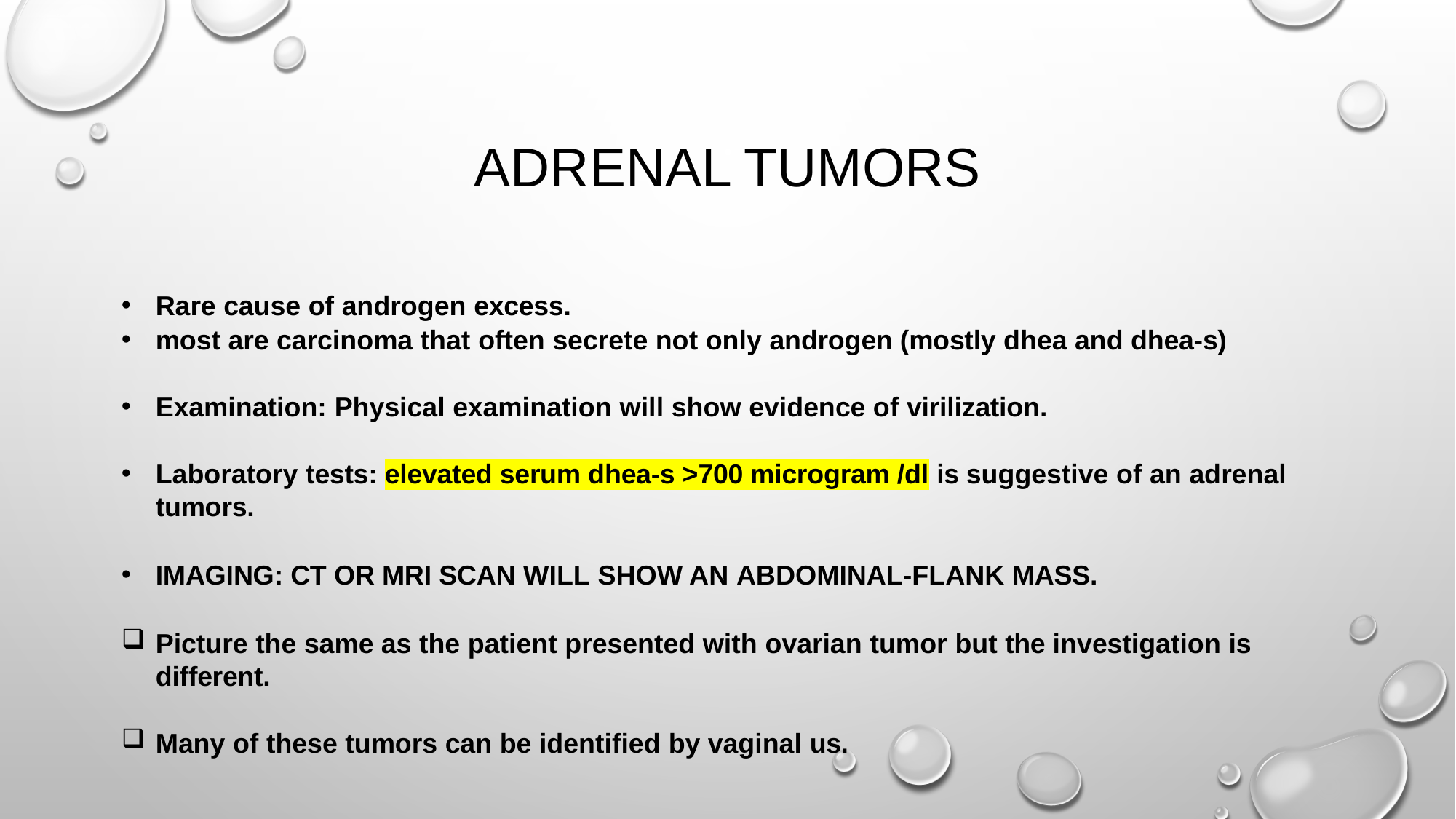

# ADRENAL TUMORS
Rare cause of androgen excess.
most are carcinoma that often secrete not only androgen (mostly dhea and dhea-s)

Examination: Physical examination will show evidence of virilization.

Laboratory tests: elevated serum dhea-s >700 microgram /dl is suggestive of an adrenal tumors.

Imaging: CT OR MRI SCAN will show an abdominal-flank mass.

Picture the same as the patient presented with ovarian tumor but the investigation is different.

Many of these tumors can be identified by vaginal us.